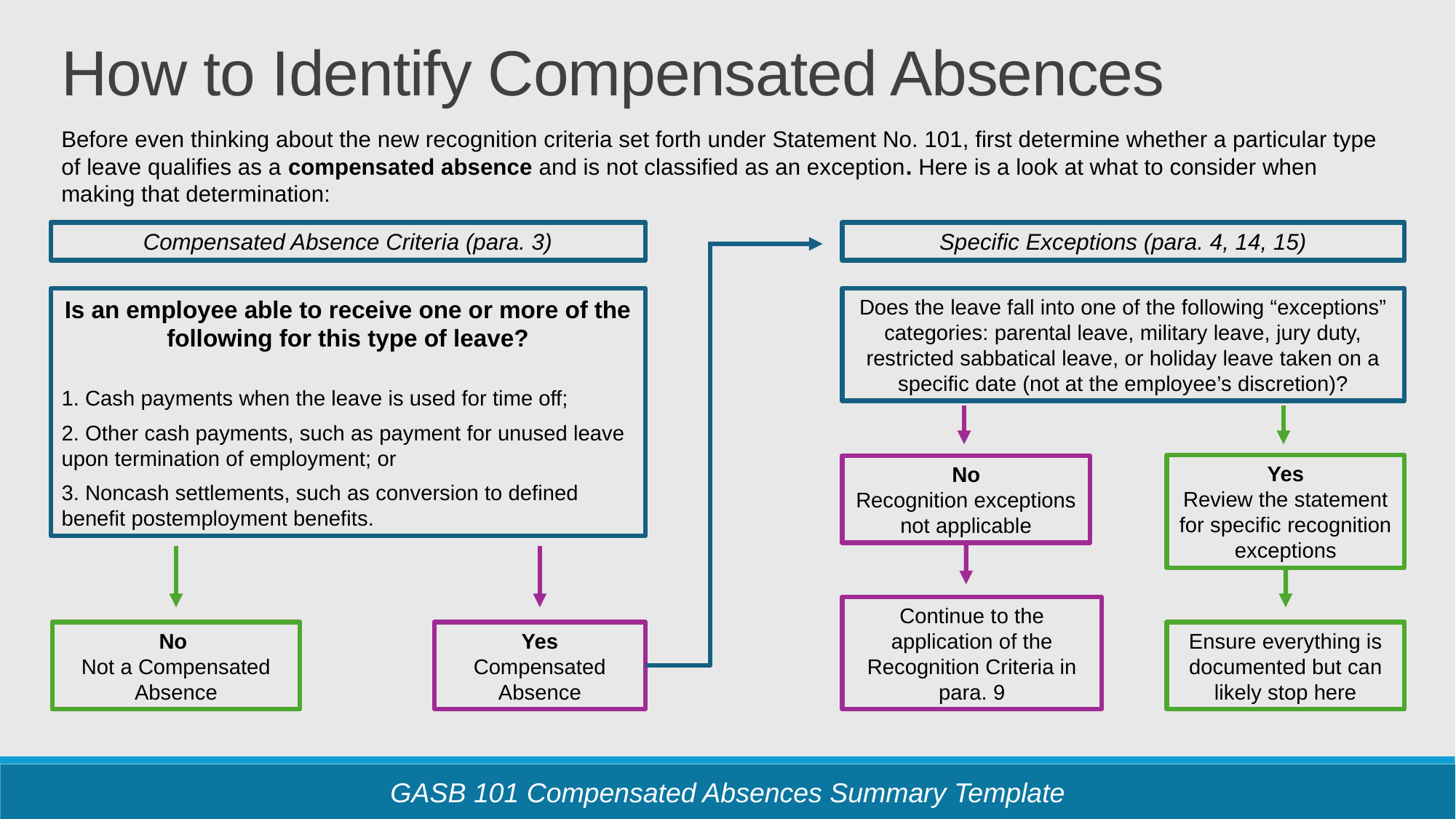

How to Identify Compensated Absences
Before even thinking about the new recognition criteria set forth under Statement No. 101, first determine whether a particular type of leave qualifies as a compensated absence and is not classified as an exception. Here is a look at what to consider when making that determination:
Compensated Absence Criteria (para. 3)
Specific Exceptions (para. 4, 14, 15)
Does the leave fall into one of the following “exceptions” categories: parental leave, military leave, jury duty, restricted sabbatical leave, or holiday leave taken on a specific date (not at the employee’s discretion)?
Is an employee able to receive one or more of the following for this type of leave?

1. Cash payments when the leave is used for time off;
2. Other cash payments, such as payment for unused leave upon termination of employment; or
3. Noncash settlements, such as conversion to defined benefit postemployment benefits.
Yes
Review the statement for specific recognition exceptions
No
Recognition exceptions not applicable
Continue to the application of the Recognition Criteria in para. 9
No
Not a Compensated Absence
Yes
Compensated Absence
Ensure everything is documented but can likely stop here
GASB 101 Compensated Absences Summary Template